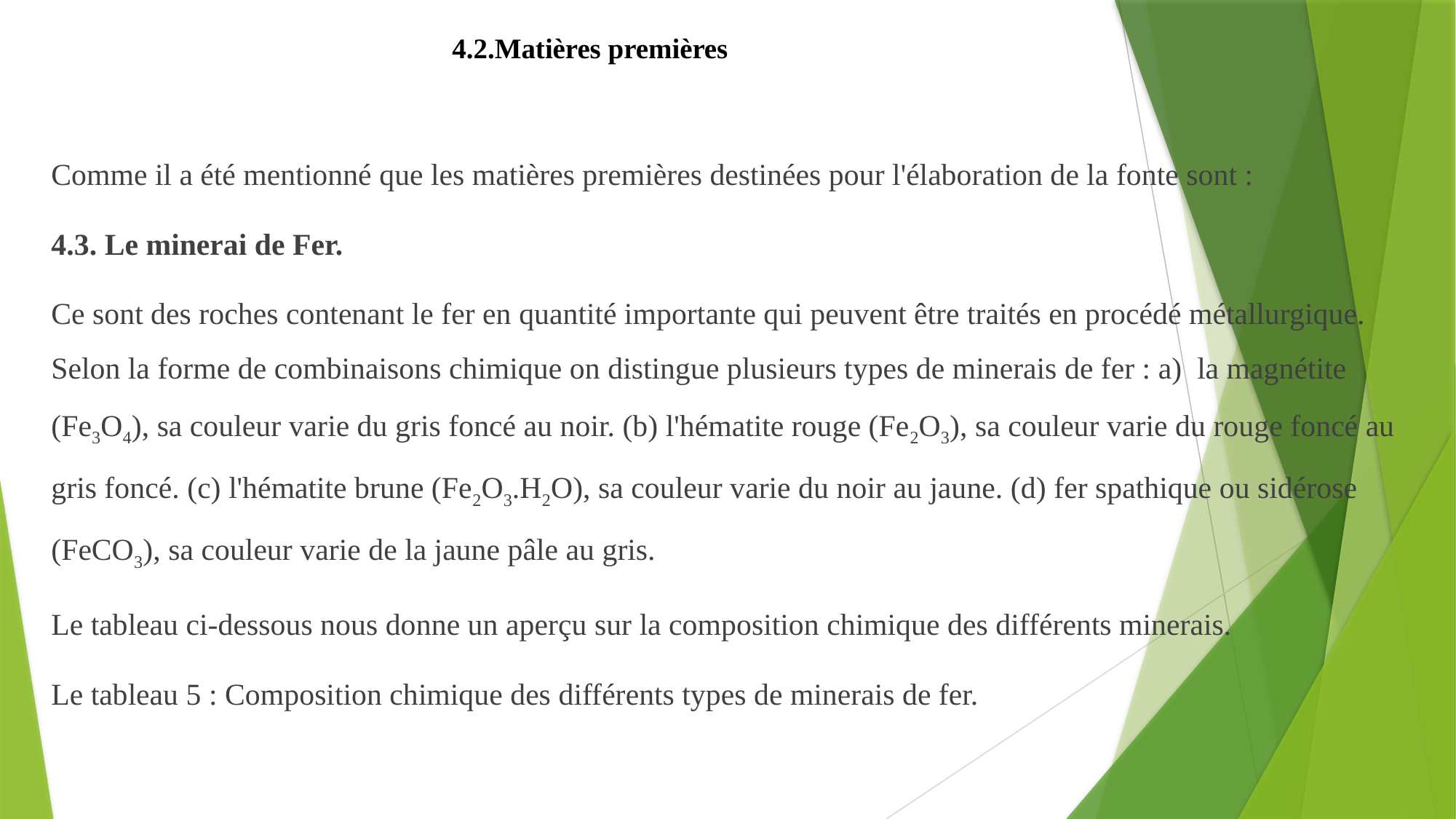

# 4.2.Matières premières
Comme il a été mentionné que les matières premières destinées pour l'élaboration de la fonte sont :
4.3. Le minerai de Fer.
Ce sont des roches contenant le fer en quantité importante qui peuvent être traités en procédé métallurgique. Selon la forme de combinaisons chimique on distingue plusieurs types de minerais de fer : a)  la magnétite (Fe3O4), sa couleur varie du gris foncé au noir. (b) l'hématite rouge (Fe2O3), sa couleur varie du rouge foncé au gris foncé. (c) l'hématite brune (Fe2O3.H2O), sa couleur varie du noir au jaune. (d) fer spathique ou sidérose (FeCO3), sa couleur varie de la jaune pâle au gris.
Le tableau ci-dessous nous donne un aperçu sur la composition chimique des différents minerais.
Le tableau 5 : Composition chimique des différents types de minerais de fer.